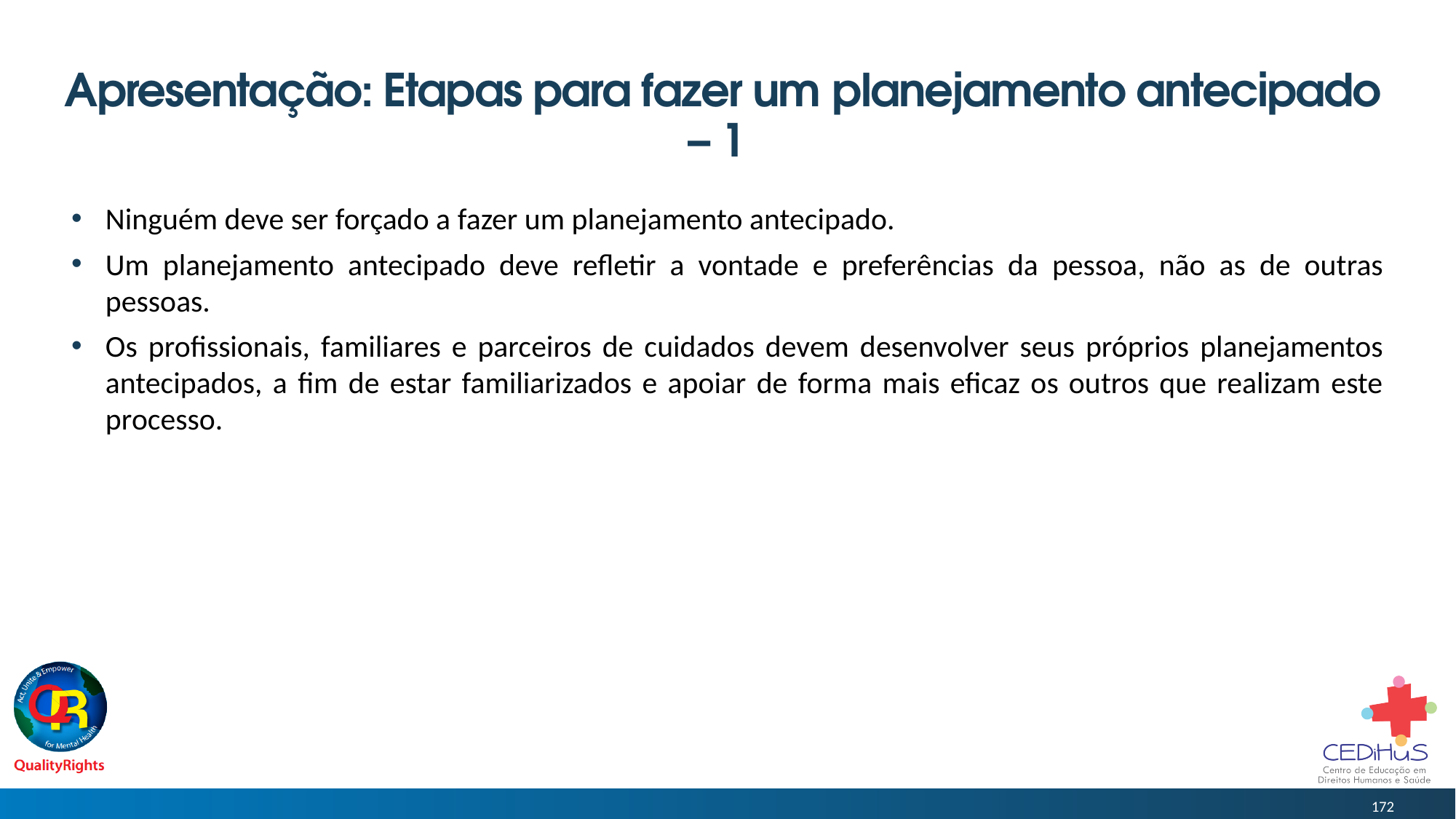

# Apresentação: Etapas para fazer um planejamento antecipado – 1
Ninguém deve ser forçado a fazer um planejamento antecipado.
Um planejamento antecipado deve refletir a vontade e preferências da pessoa, não as de outras pessoas.
Os profissionais, familiares e parceiros de cuidados devem desenvolver seus próprios planejamentos antecipados, a fim de estar familiarizados e apoiar de forma mais eficaz os outros que realizam este processo.